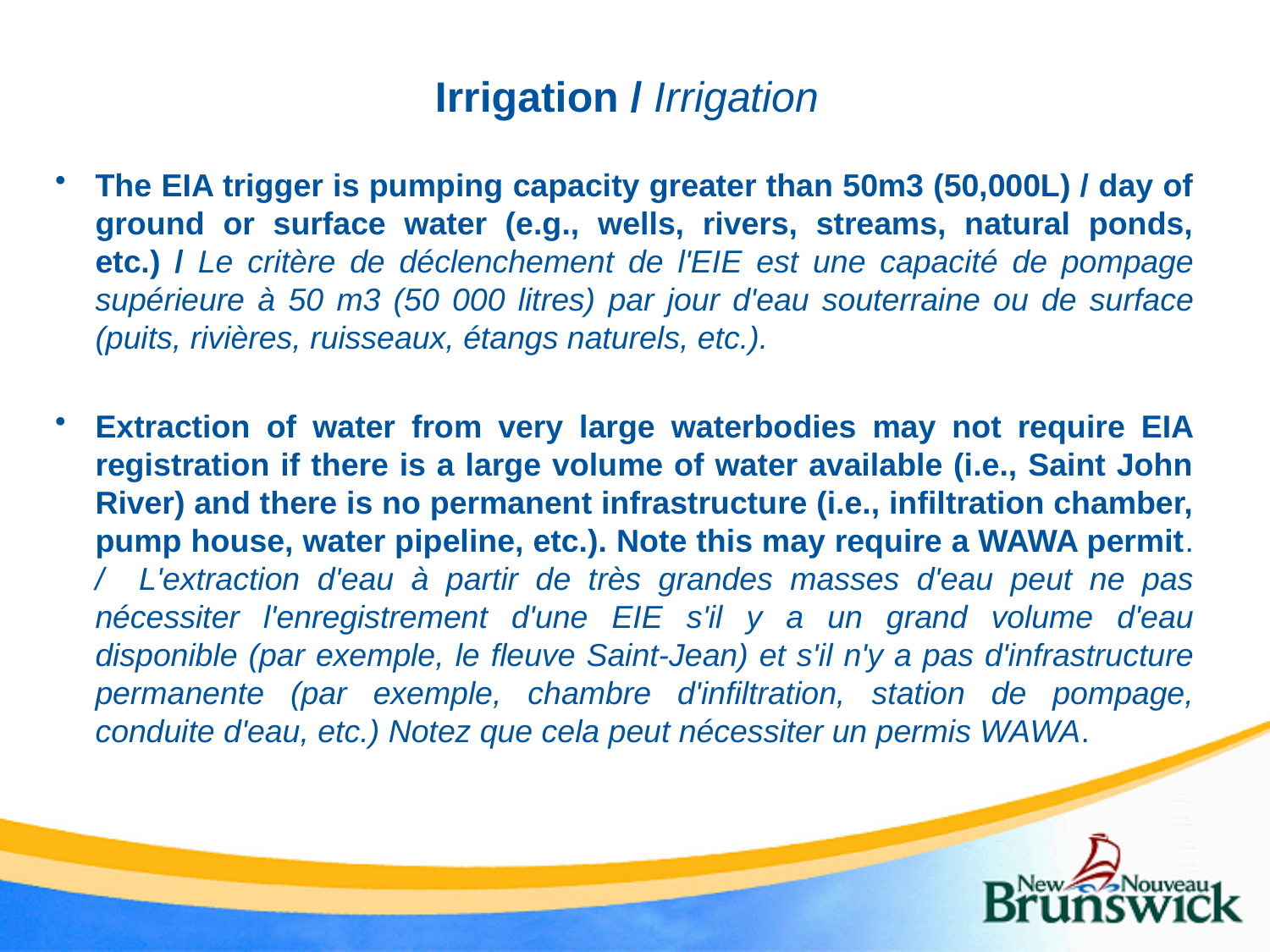

# Irrigation / Irrigation
The EIA trigger is pumping capacity greater than 50m3 (50,000L) / day of ground or surface water (e.g., wells, rivers, streams, natural ponds, etc.) / Le critère de déclenchement de l'EIE est une capacité de pompage supérieure à 50 m3 (50 000 litres) par jour d'eau souterraine ou de surface (puits, rivières, ruisseaux, étangs naturels, etc.).

Extraction of water from very large waterbodies may not require EIA registration if there is a large volume of water available (i.e., Saint John River) and there is no permanent infrastructure (i.e., infiltration chamber, pump house, water pipeline, etc.). Note this may require a WAWA permit. /  L'extraction d'eau à partir de très grandes masses d'eau peut ne pas nécessiter l'enregistrement d'une EIE s'il y a un grand volume d'eau disponible (par exemple, le fleuve Saint-Jean) et s'il n'y a pas d'infrastructure permanente (par exemple, chambre d'infiltration, station de pompage, conduite d'eau, etc.) Notez que cela peut nécessiter un permis WAWA.